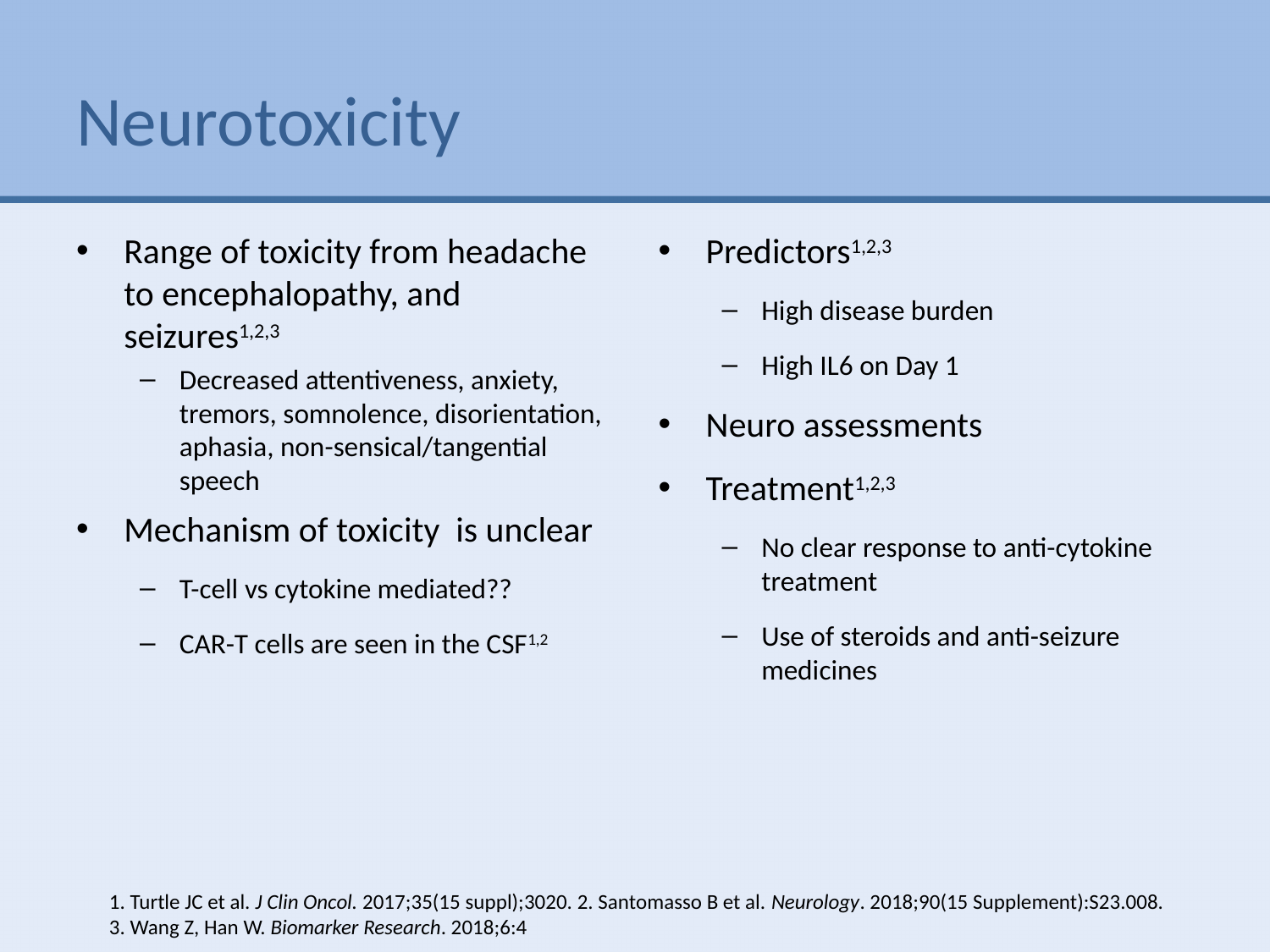

# Neurotoxicity
Range of toxicity from headache to encephalopathy, and seizures1,2,3
Decreased attentiveness, anxiety, tremors, somnolence, disorientation, aphasia, non-sensical/tangential speech
Mechanism of toxicity  is unclear
T-cell vs cytokine mediated??
CAR-T cells are seen in the CSF1,2

Predictors1,2,3
High disease burden
High IL6 on Day 1
Neuro assessments
Treatment1,2,3
No clear response to anti-cytokine treatment
Use of steroids and anti-seizure medicines
1. Turtle JC et al. J Clin Oncol. 2017;35(15 suppl);3020. 2. Santomasso B et al. Neurology. 2018;90(15 Supplement):S23.008. 3. Wang Z, Han W. Biomarker Research. 2018;6:4